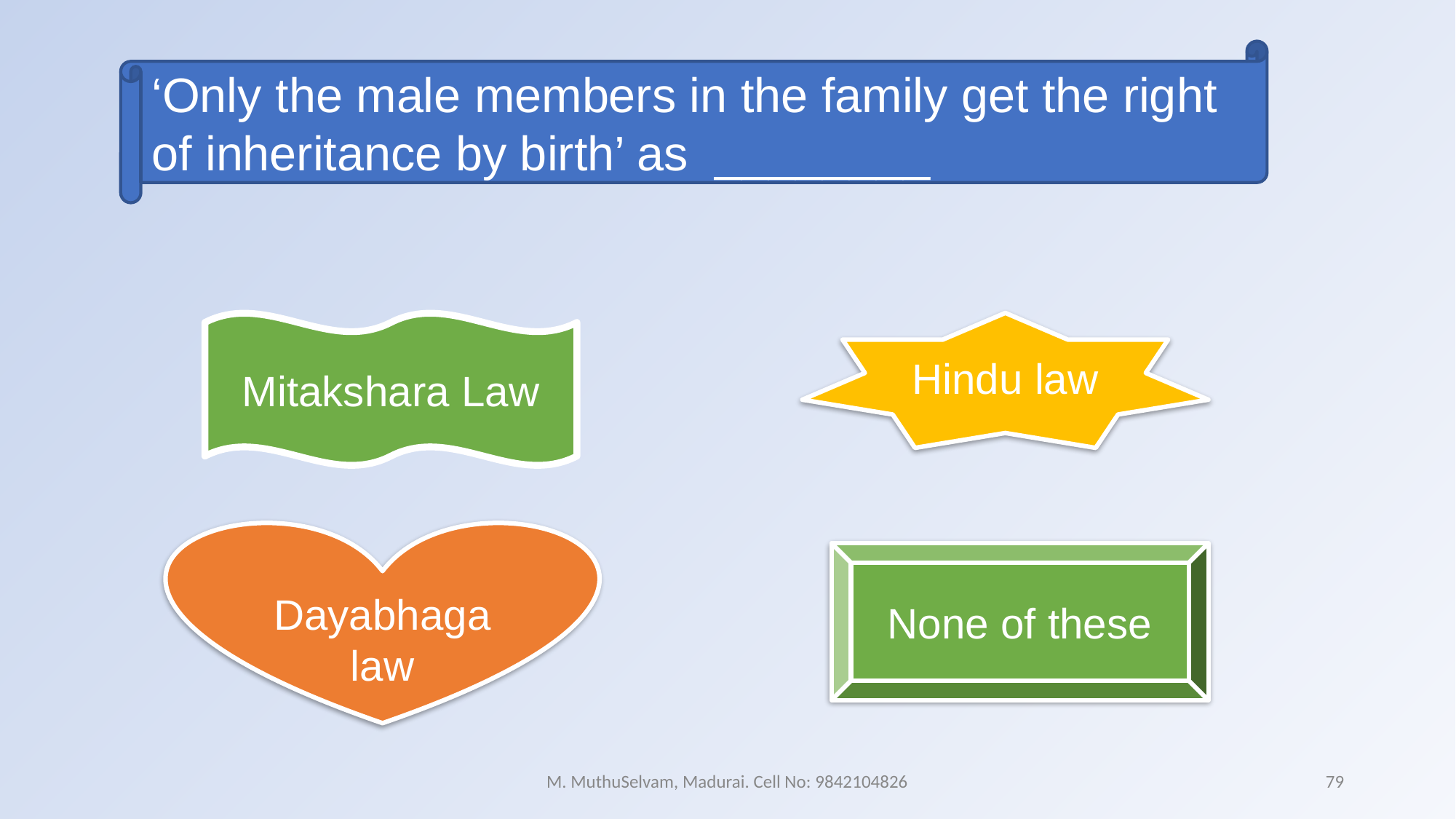

‘Only the male members in the family get the right of inheritance by birth’ as  ________
Mitakshara Law
Hindu law

Dayabhaga law
None of these
M. MuthuSelvam, Madurai. Cell No: 9842104826
79